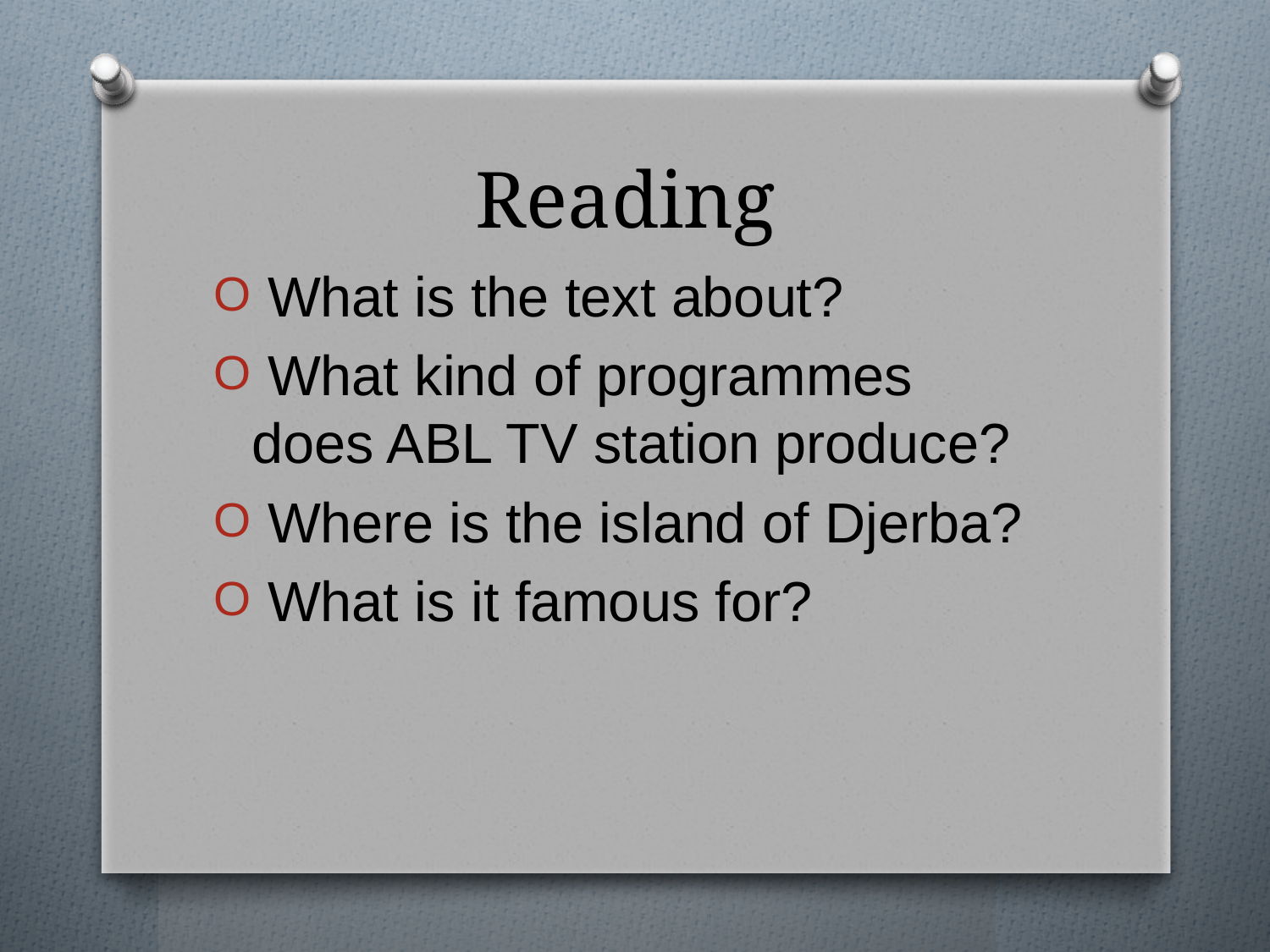

# Reading
 What is the text about?
 What kind of programmes does ABL TV station produce?
 Where is the island of Djerba?
 What is it famous for?